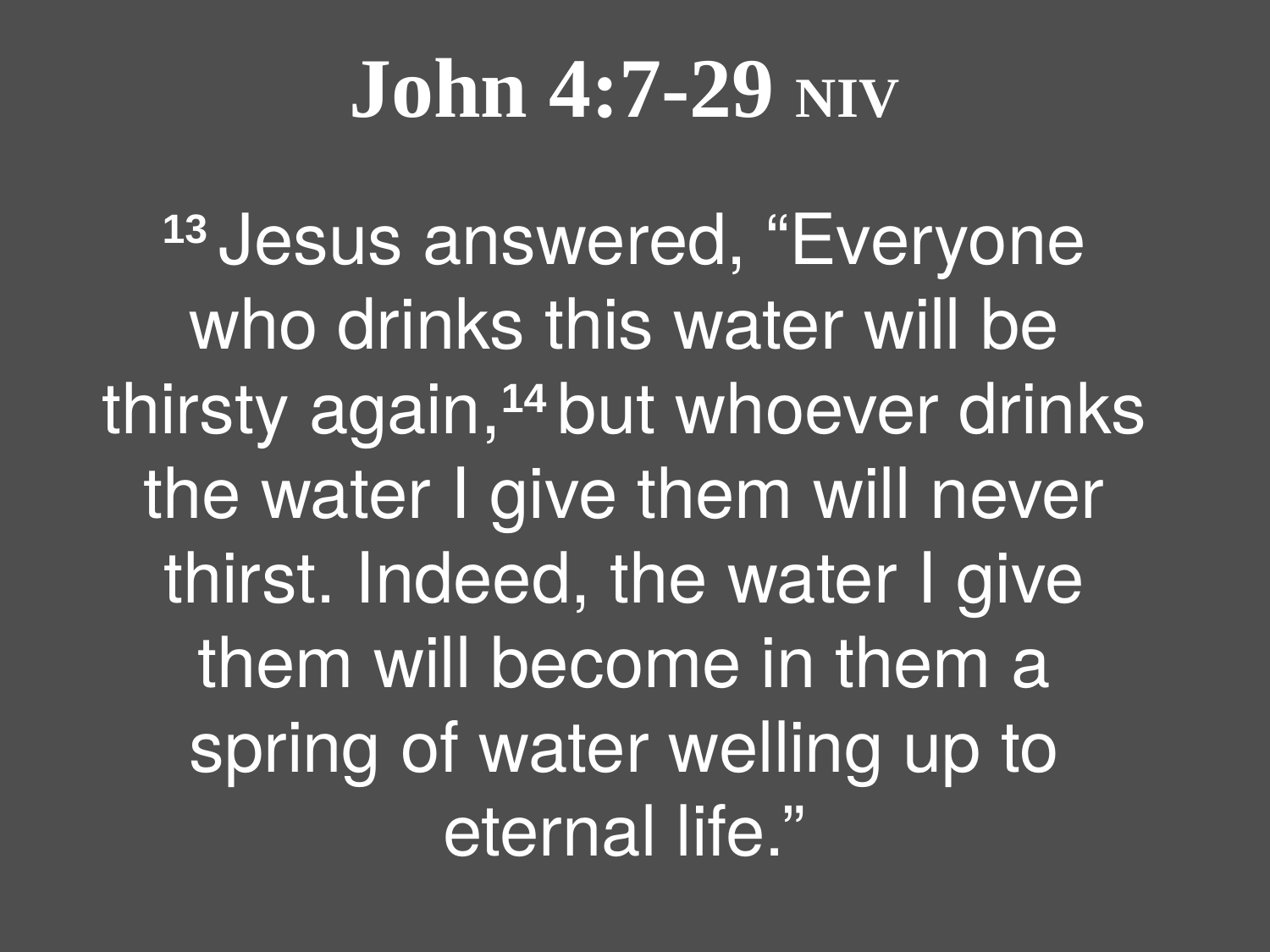

# John 4:7-29 NIV 13 Jesus answered, “Everyone who drinks this water will be thirsty again,14 but whoever drinks the water I give them will never thirst. Indeed, the water I give them will become in them a spring of water welling up to eternal life.”